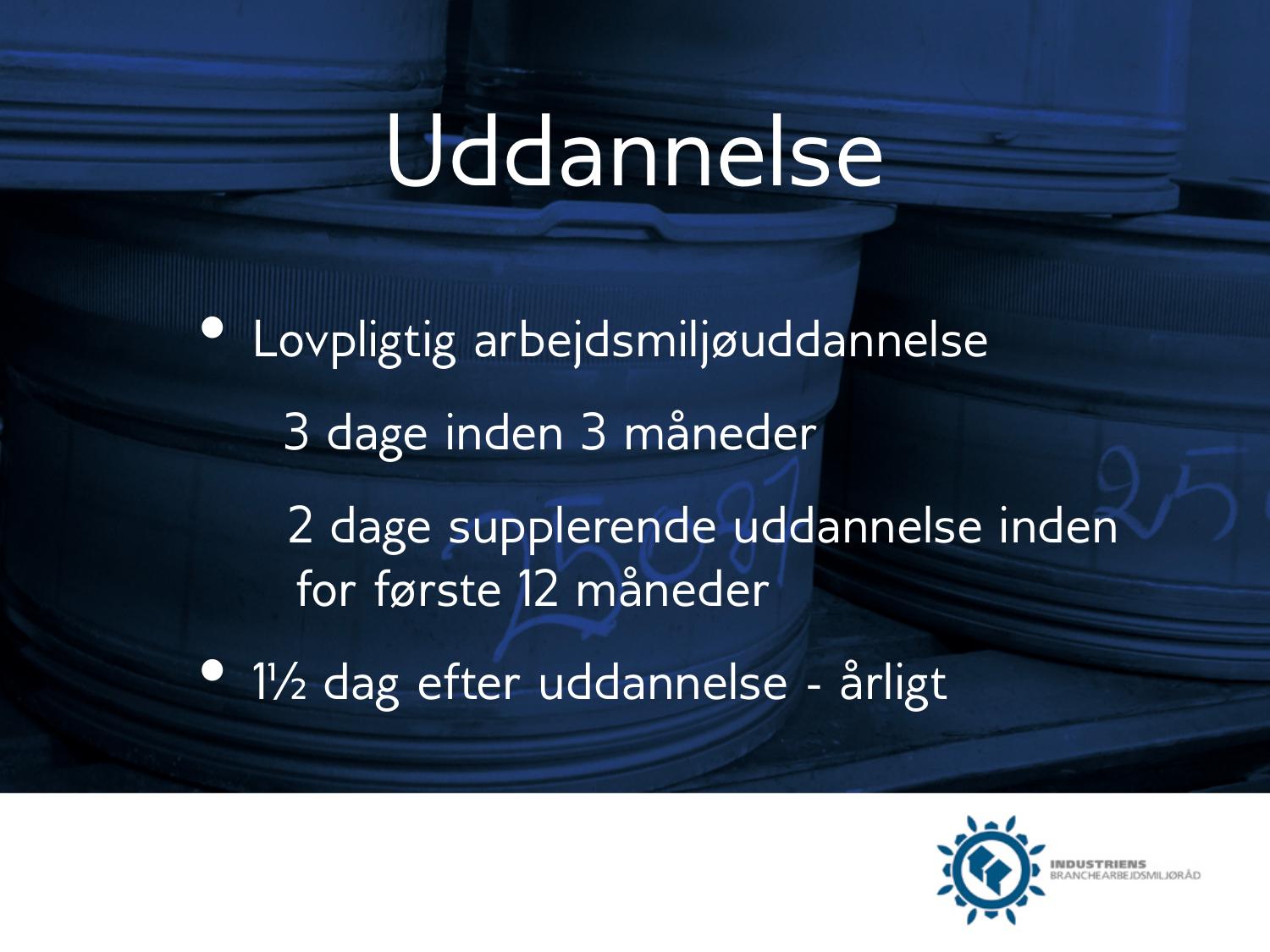

# Uddannelse
Lovpligtig arbejdsmiljøuddannelse
3 dage inden 3 måneder
   2 dage supplerende uddannelse inden for første 12 måneder
1½ dag efter uddannelse - årligt